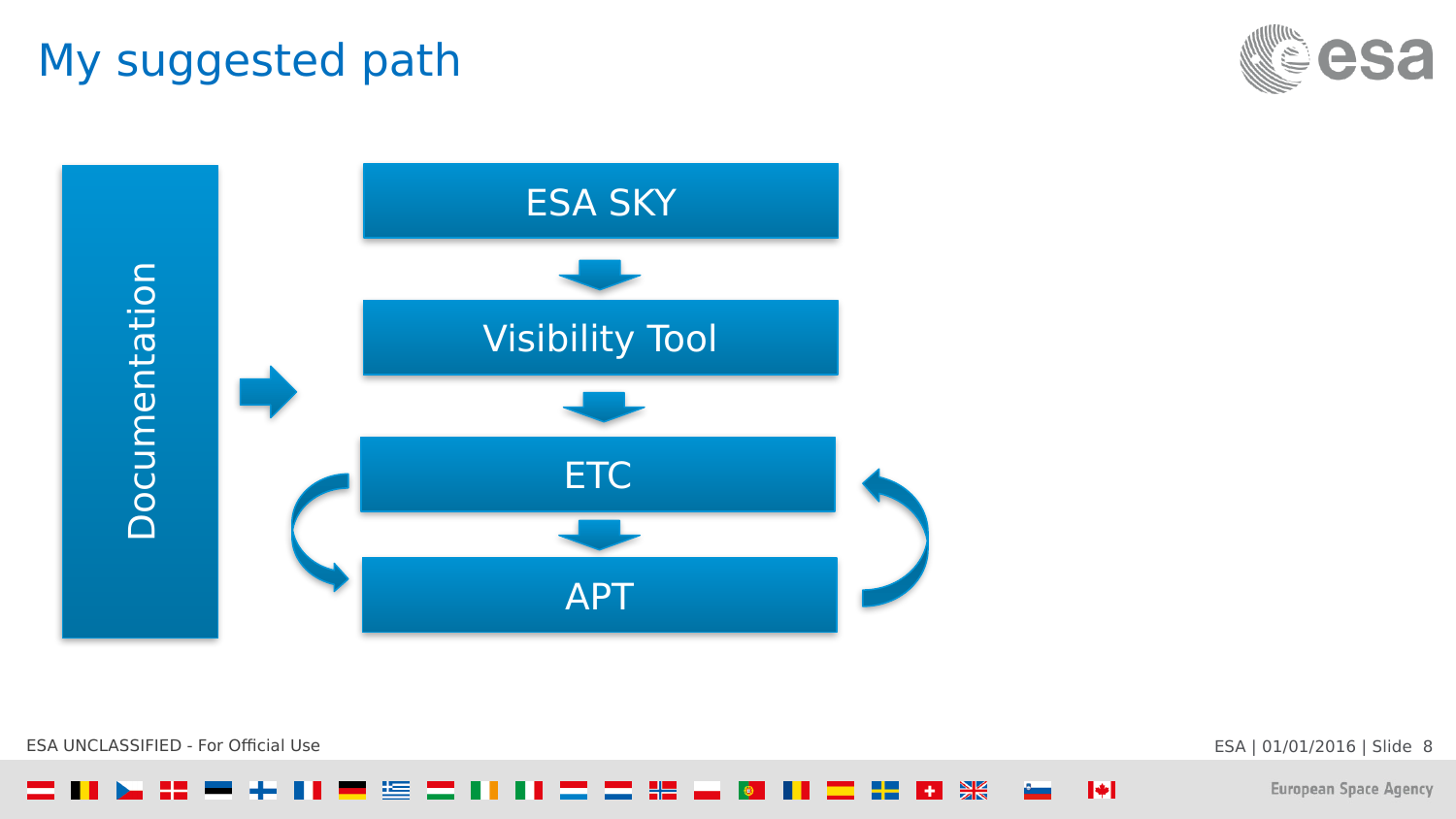

# My suggested path
ESA SKY
Documentation

Visibility Tool

ETC

APT